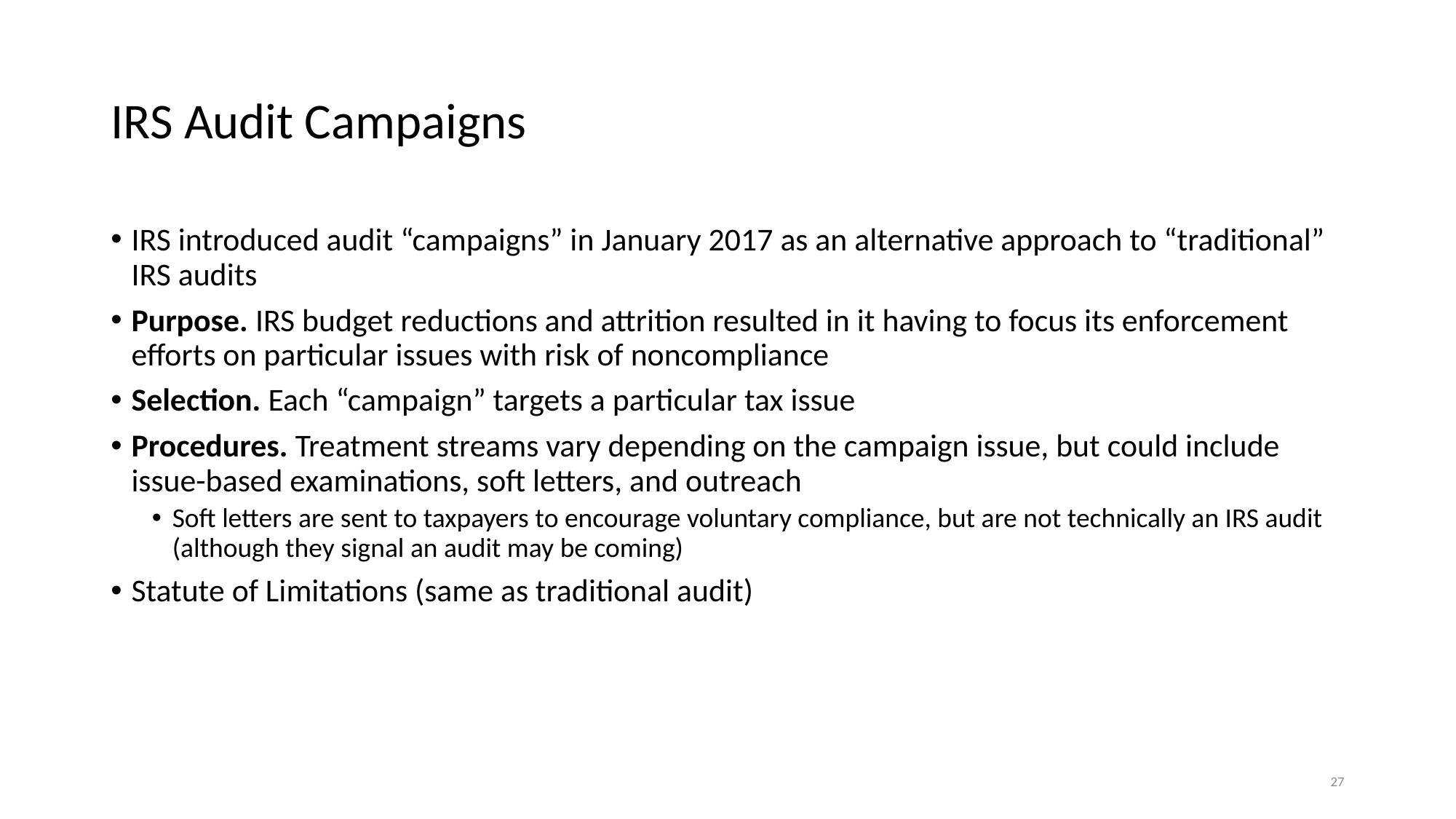

# IRS Audit Campaigns
IRS introduced audit “campaigns” in January 2017 as an alternative approach to “traditional” IRS audits
Purpose. IRS budget reductions and attrition resulted in it having to focus its enforcement efforts on particular issues with risk of noncompliance
Selection. Each “campaign” targets a particular tax issue
Procedures. Treatment streams vary depending on the campaign issue, but could include issue-based examinations, soft letters, and outreach
Soft letters are sent to taxpayers to encourage voluntary compliance, but are not technically an IRS audit (although they signal an audit may be coming)
Statute of Limitations (same as traditional audit)
27